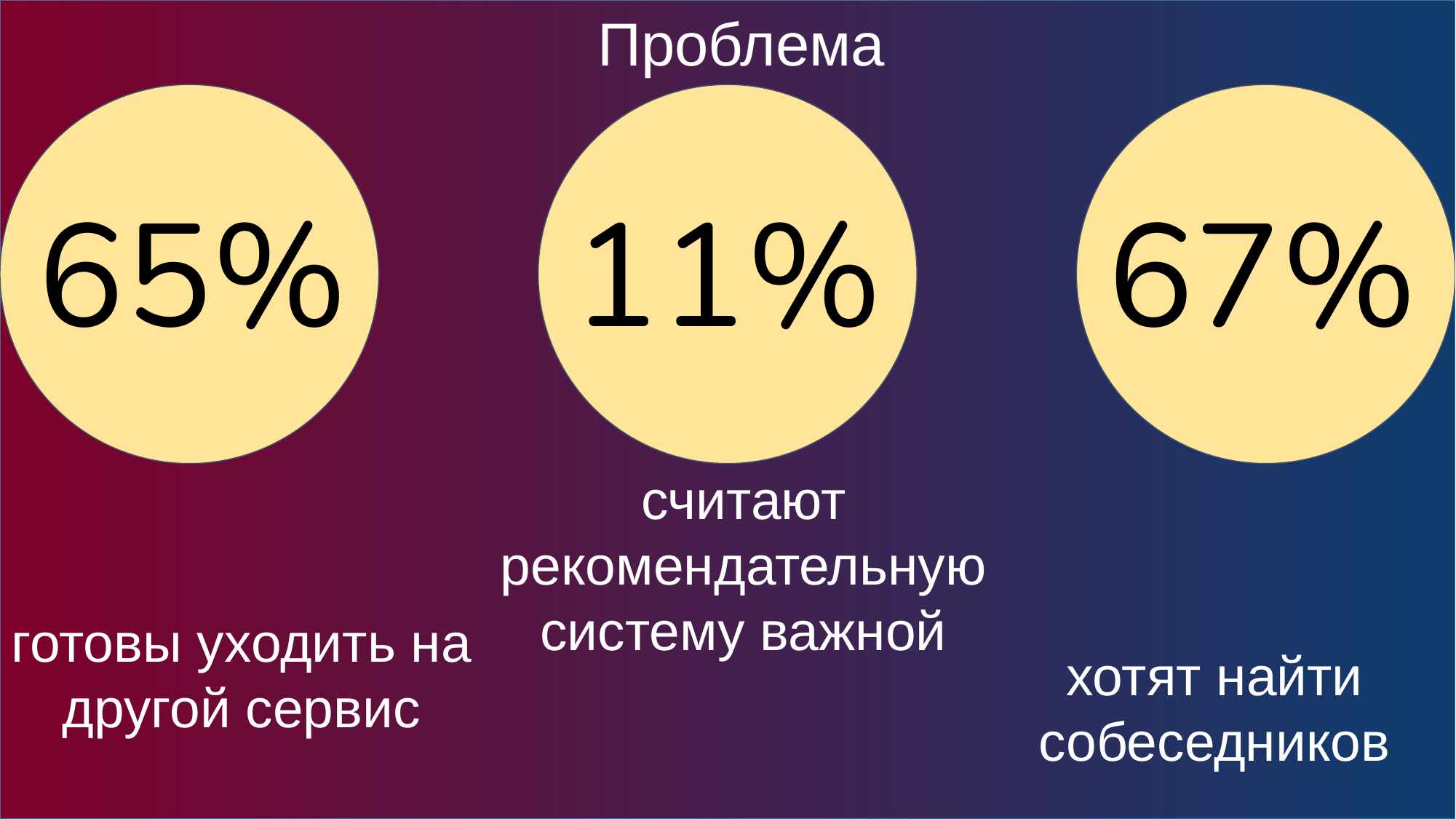

Проблема

65%      11%      67%
считают рекомендательную систему важной
готовы уходить на
другой сервис
хотят найти собеседников